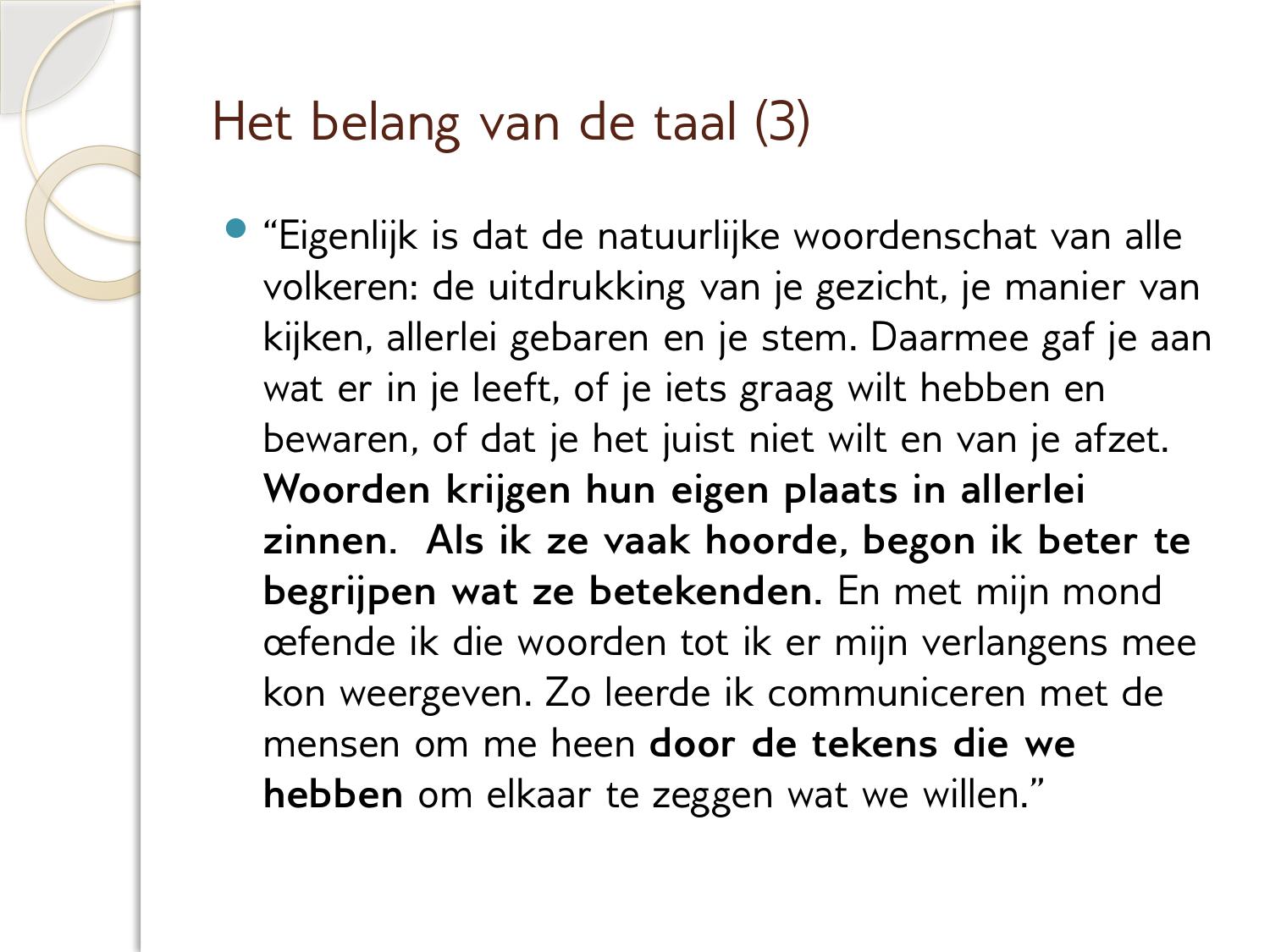

# Het belang van de taal (3)
“Eigenlijk is dat de natuurlijke woordenschat van alle volkeren: de uitdrukking van je gezicht, je manier van kijken, allerlei gebaren en je stem. Daarmee gaf je aan wat er in je leeft, of je iets graag wilt hebben en bewaren, of dat je het juist niet wilt en van je afzet. Woorden krijgen hun eigen plaats in allerlei zinnen.  Als ik ze vaak hoorde, begon ik beter te begrijpen wat ze betekenden. En met mijn mond oefende ik die woorden tot ik er mijn verlangens mee kon weergeven. Zo leerde ik communiceren met de mensen om me heen door de tekens die we hebben om elkaar te zeggen wat we willen.”